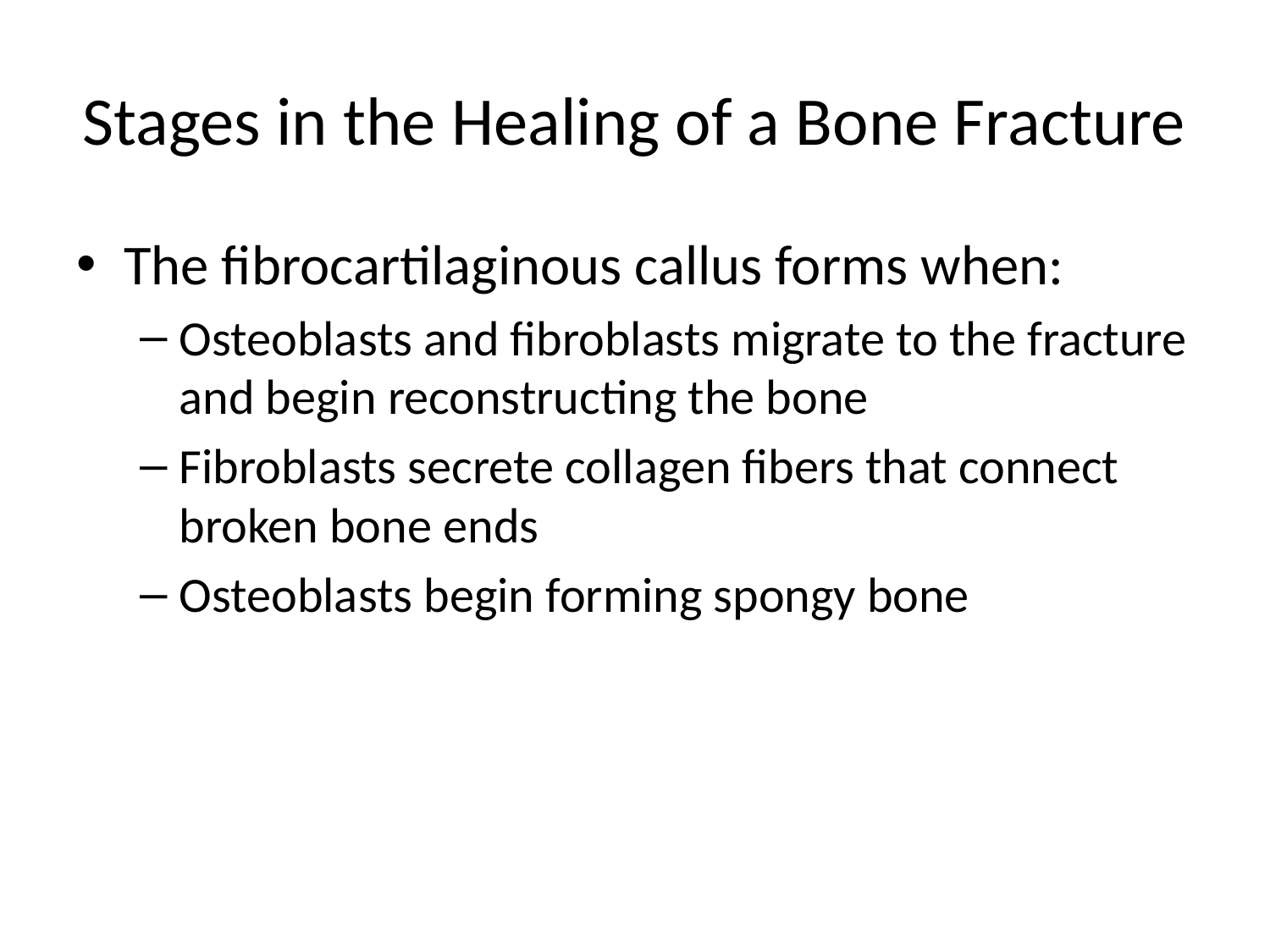

# Stages in the Healing of a Bone Fracture
The fibrocartilaginous callus forms when:
Osteoblasts and fibroblasts migrate to the fracture and begin reconstructing the bone
Fibroblasts secrete collagen fibers that connect broken bone ends
Osteoblasts begin forming spongy bone